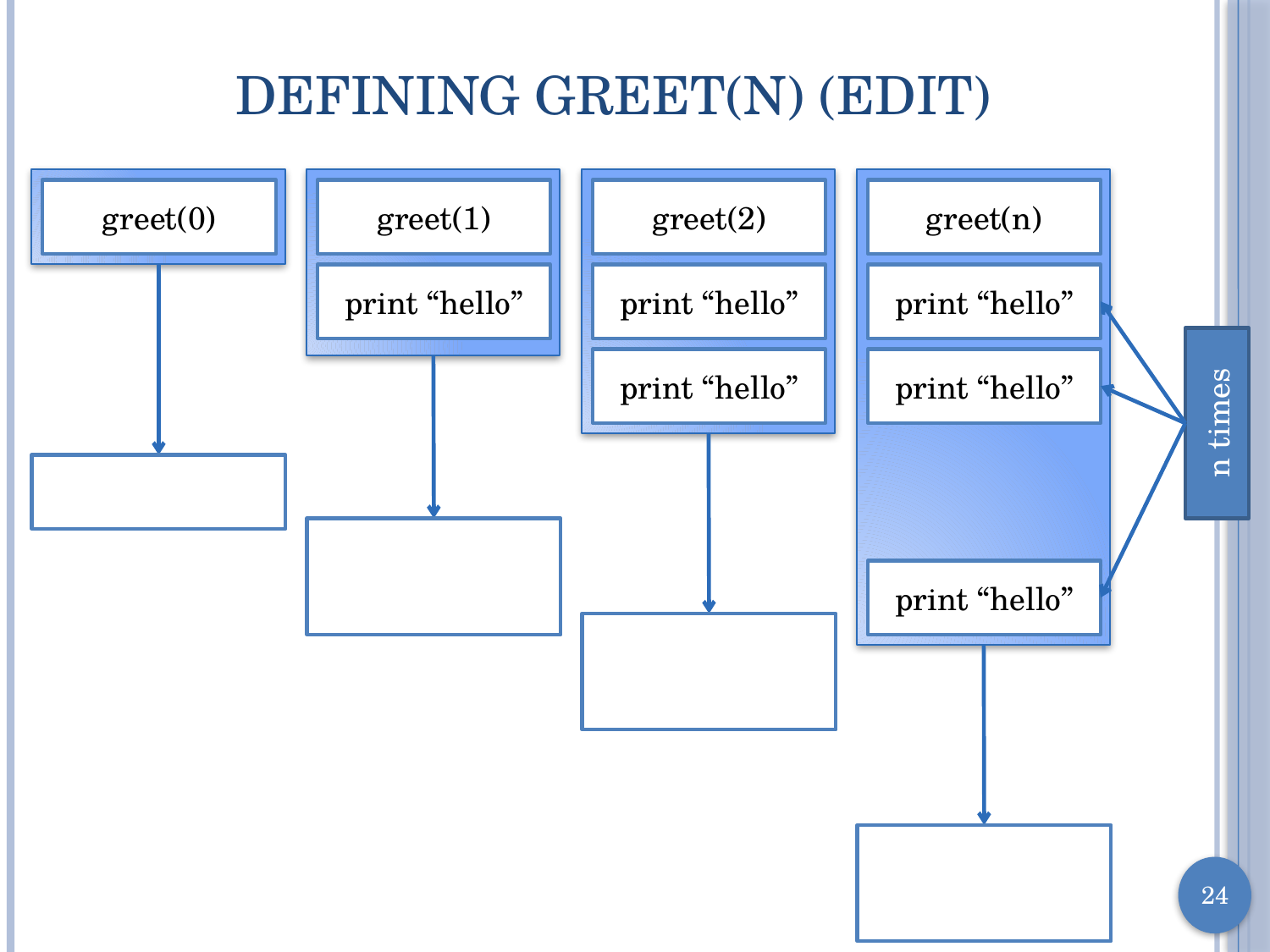

# Defining greet(n) (Edit)

greet(0)
greet(1)
greet(2)
greet(n)
print “hello”
print “hello”
print “hello”
print “hello”
print “hello”
n times

print “hello”